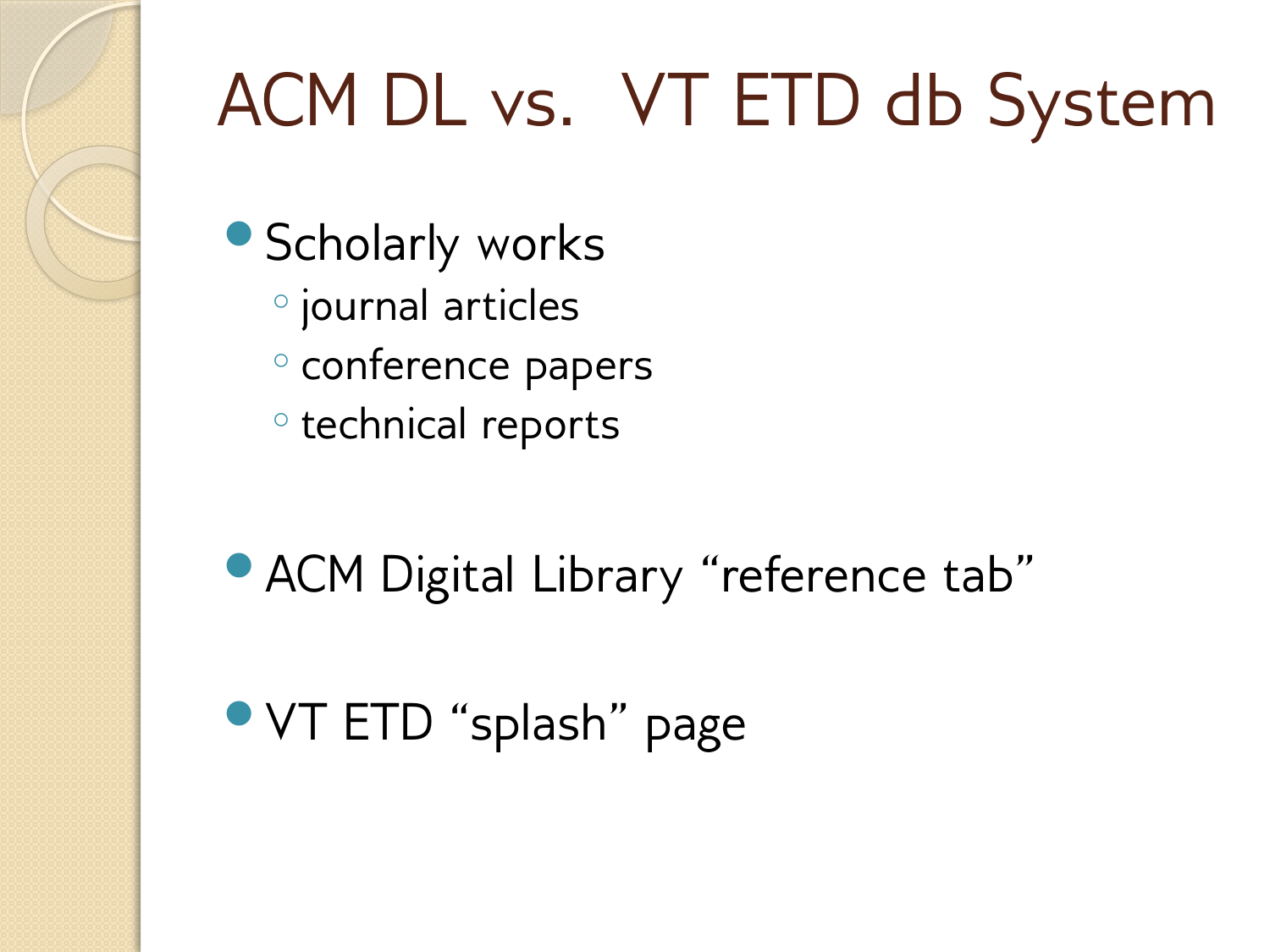

# ACM DL vs.  VT ETD db System
Scholarly works
journal articles
conference papers
technical reports

ACM Digital Library “reference tab”

VT ETD “splash” page